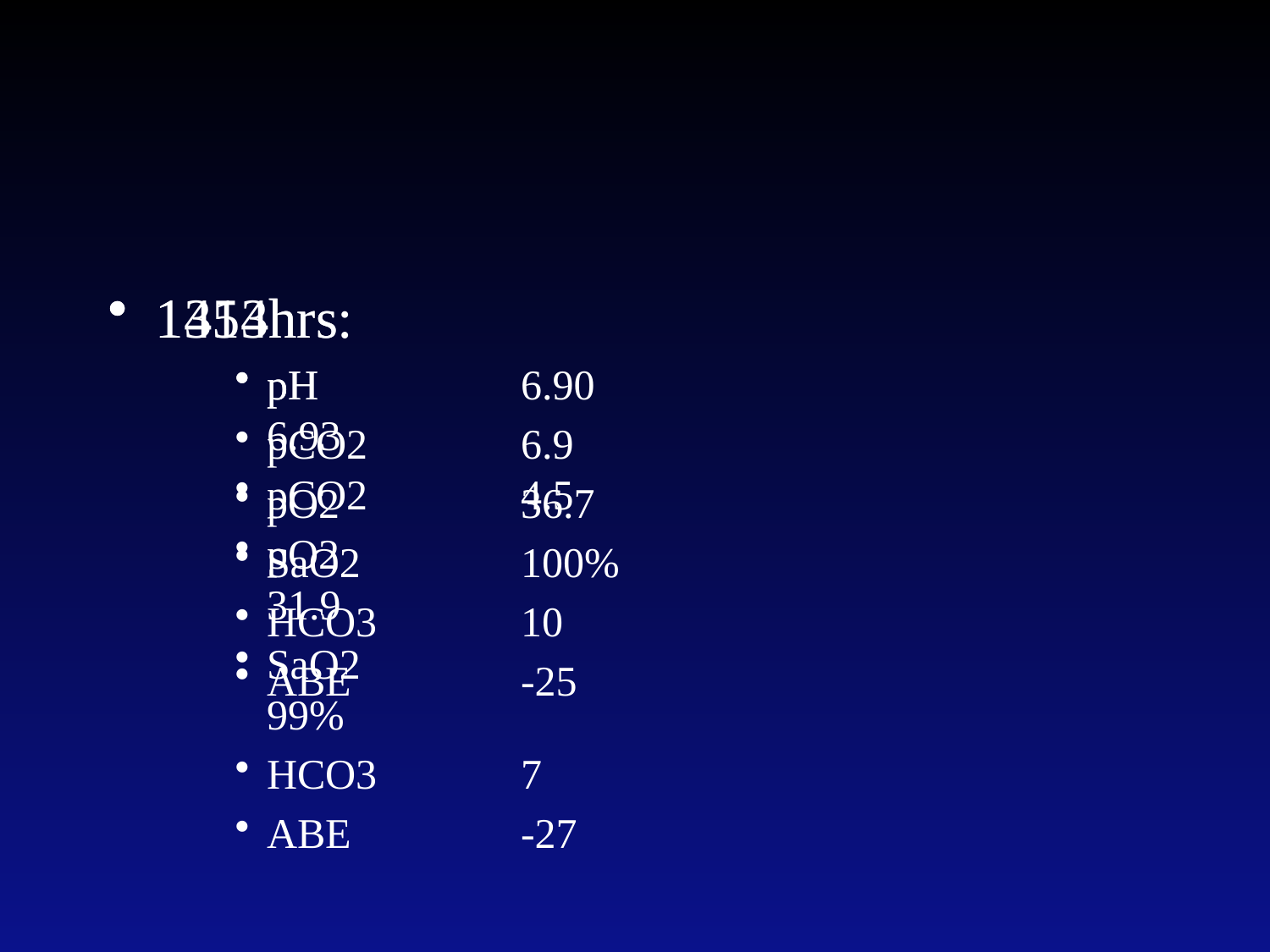

1353hrs:
pH 		6.93
pCO2		4.5
pO2		31.9
SaO2	 	99%
HCO3	 	7
ABE		-27
1414hrs
pH 		6.90
pCO2		6.9
pO2		36.7
SaO2	 	100%
HCO3	 	10
ABE		-25